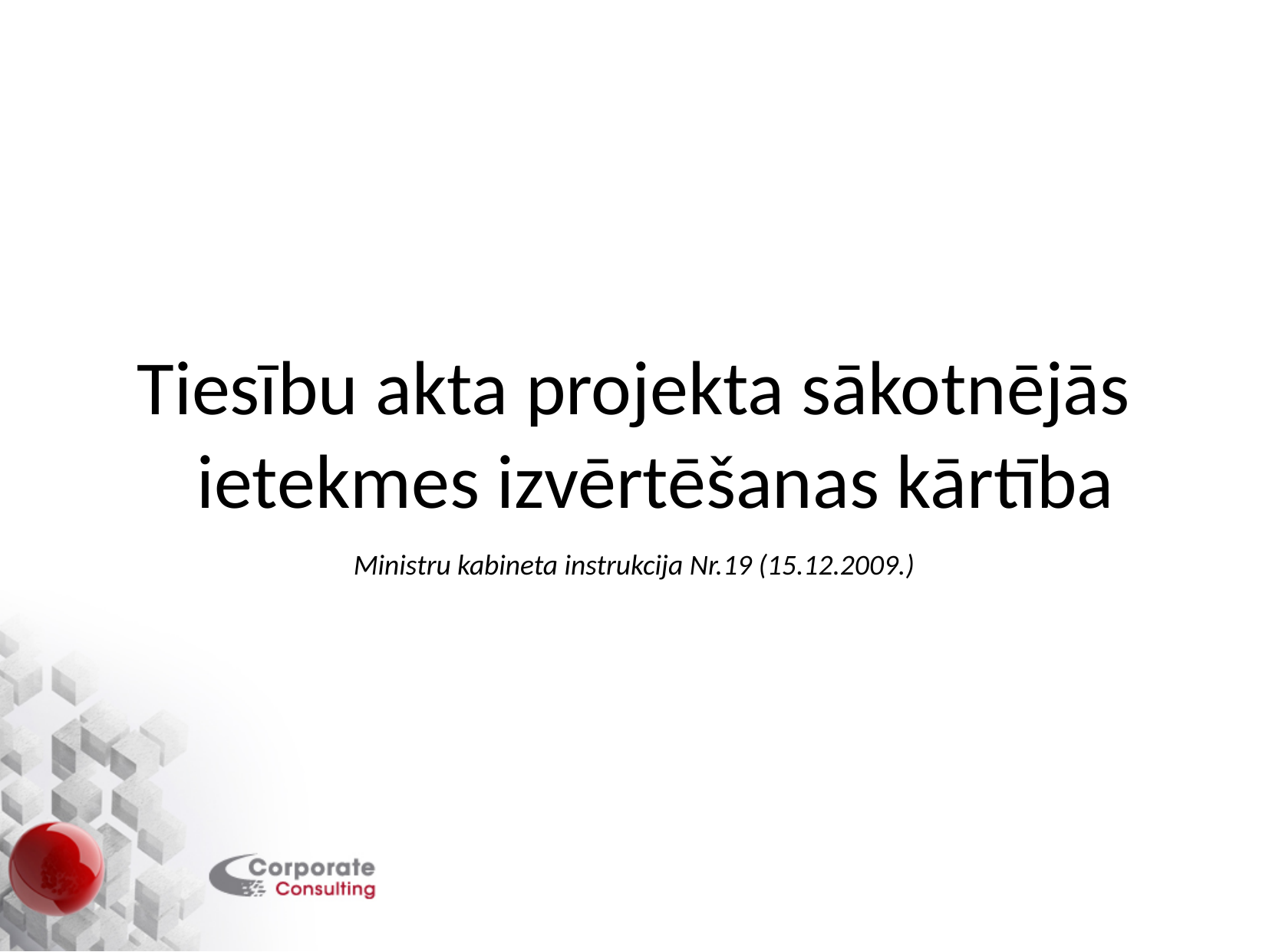

#

Tiesību akta projekta sākotnējās ietekmes izvērtēšanas kārtība
Ministru kabineta instrukcija Nr.19 (15.12.2009.)